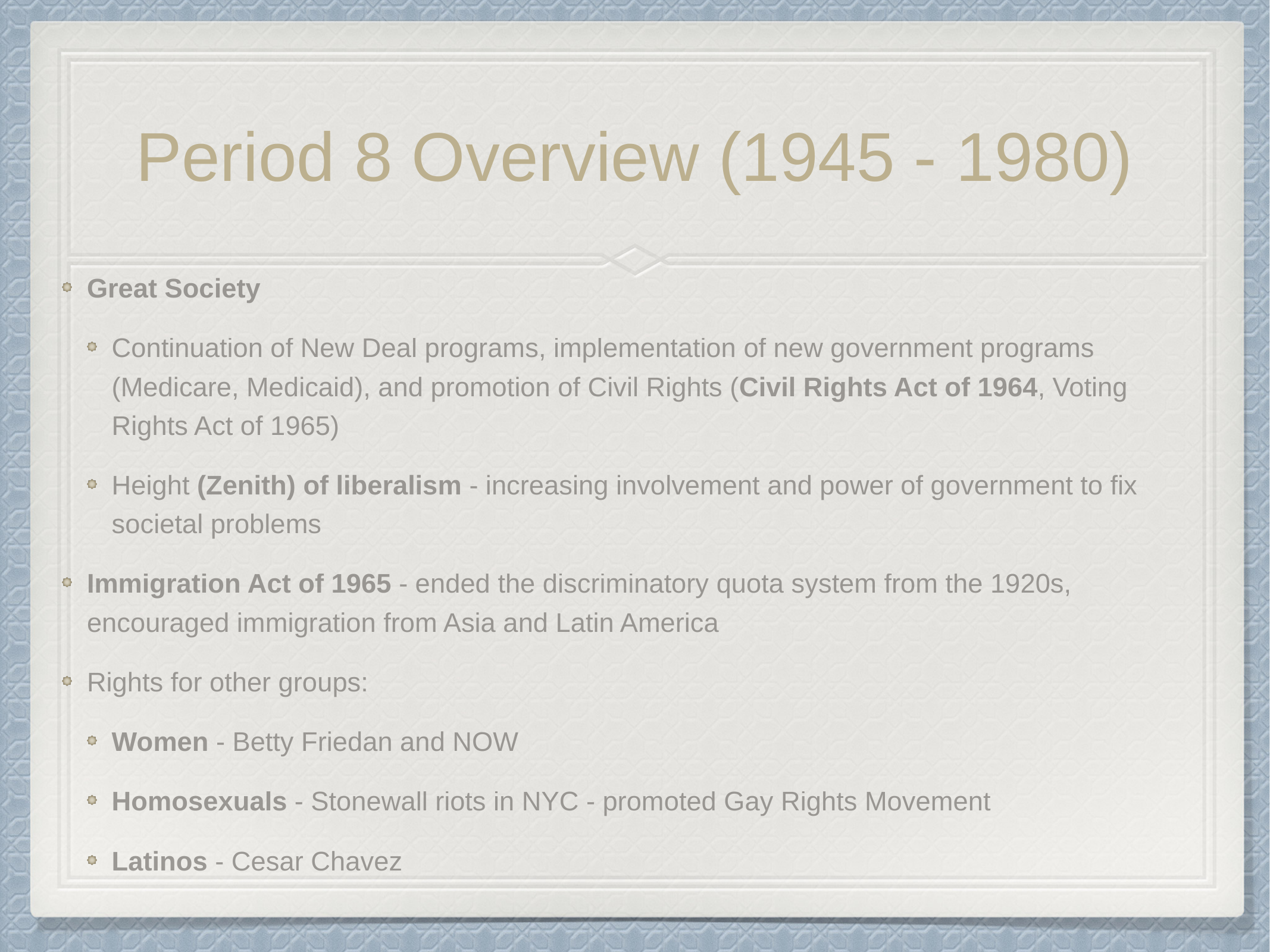

# Period 8 Overview (1945 - 1980)
Great Society
Continuation of New Deal programs, implementation of new government programs (Medicare, Medicaid), and promotion of Civil Rights (Civil Rights Act of 1964, Voting Rights Act of 1965)
Height (Zenith) of liberalism - increasing involvement and power of government to fix societal problems
Immigration Act of 1965 - ended the discriminatory quota system from the 1920s, encouraged immigration from Asia and Latin America
Rights for other groups:
Women - Betty Friedan and NOW
Homosexuals - Stonewall riots in NYC - promoted Gay Rights Movement
Latinos - Cesar Chavez